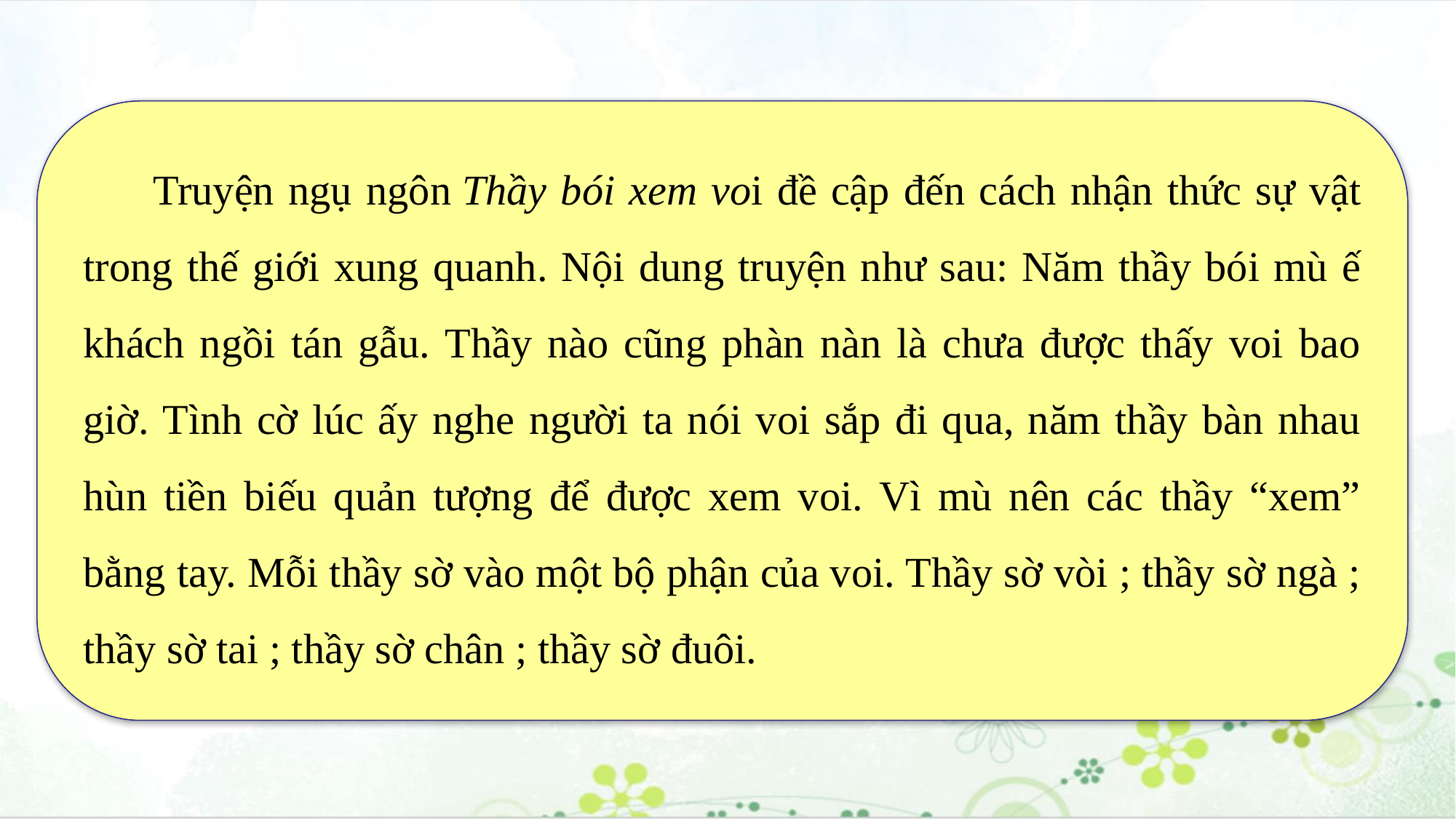

Truyện ngụ ngôn Thầy bói xem voi đề cập đến cách nhận thức sự vật trong thế giới xung quanh. Nội dung truyện như sau: Năm thầy bói mù ế khách ngồi tán gẫu. Thầy nào cũng phàn nàn là chưa được thấy voi bao giờ. Tình cờ lúc ấy nghe người ta nói voi sắp đi qua, năm thầy bàn nhau hùn tiền biếu quản tượng để được xem voi. Vì mù nên các thầy “xem” bằng tay. Mỗi thầy sờ vào một bộ phận của voi. Thầy sờ vòi ; thầy sờ ngà ; thầy sờ tai ; thầy sờ chân ; thầy sờ đuôi.